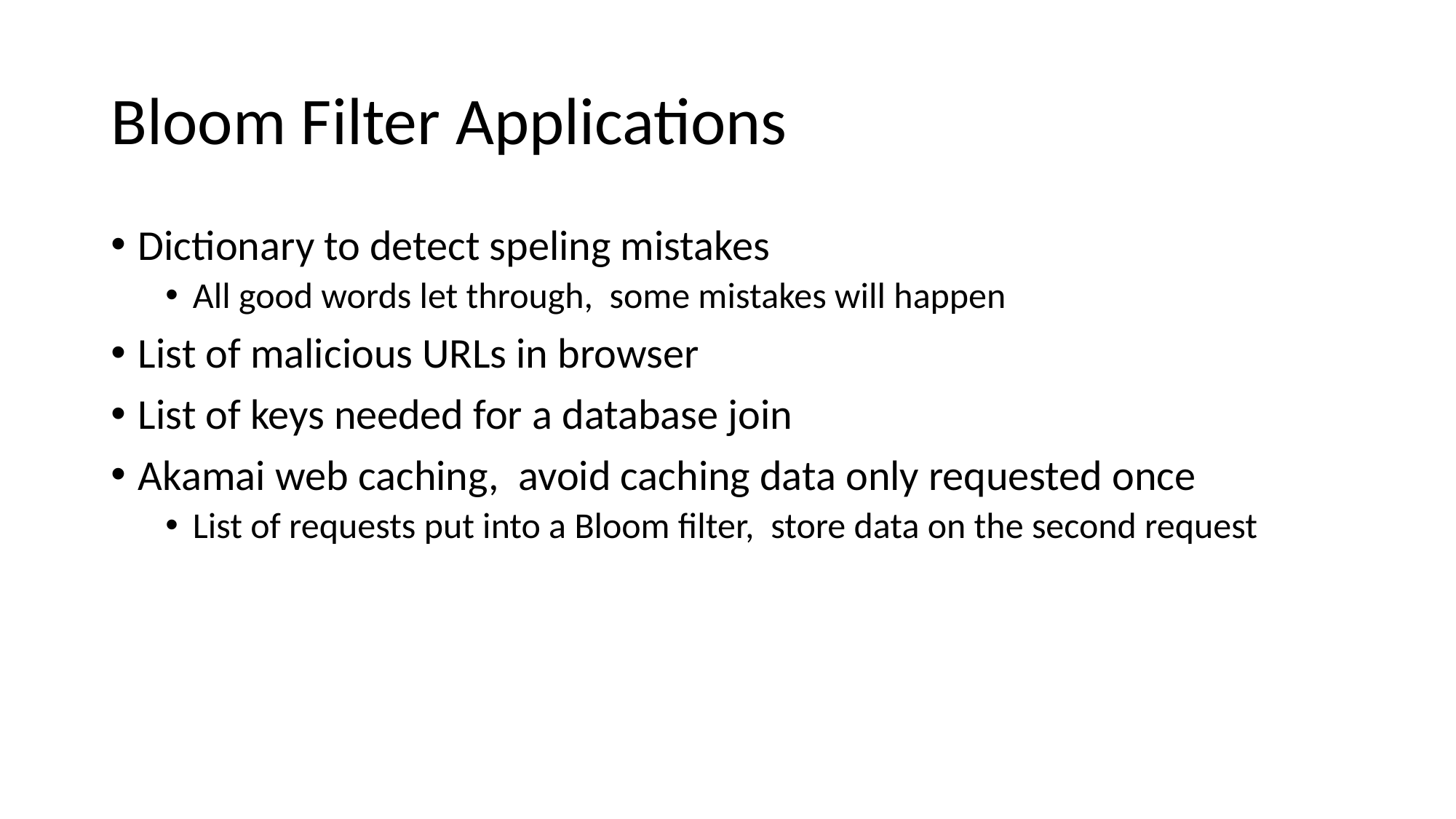

# Bloom Filter Applications
Dictionary to detect speling mistakes
All good words let through,  some mistakes will happen
List of malicious URLs in browser
List of keys needed for a database join
Akamai web caching,  avoid caching data only requested once
List of requests put into a Bloom filter,  store data on the second request